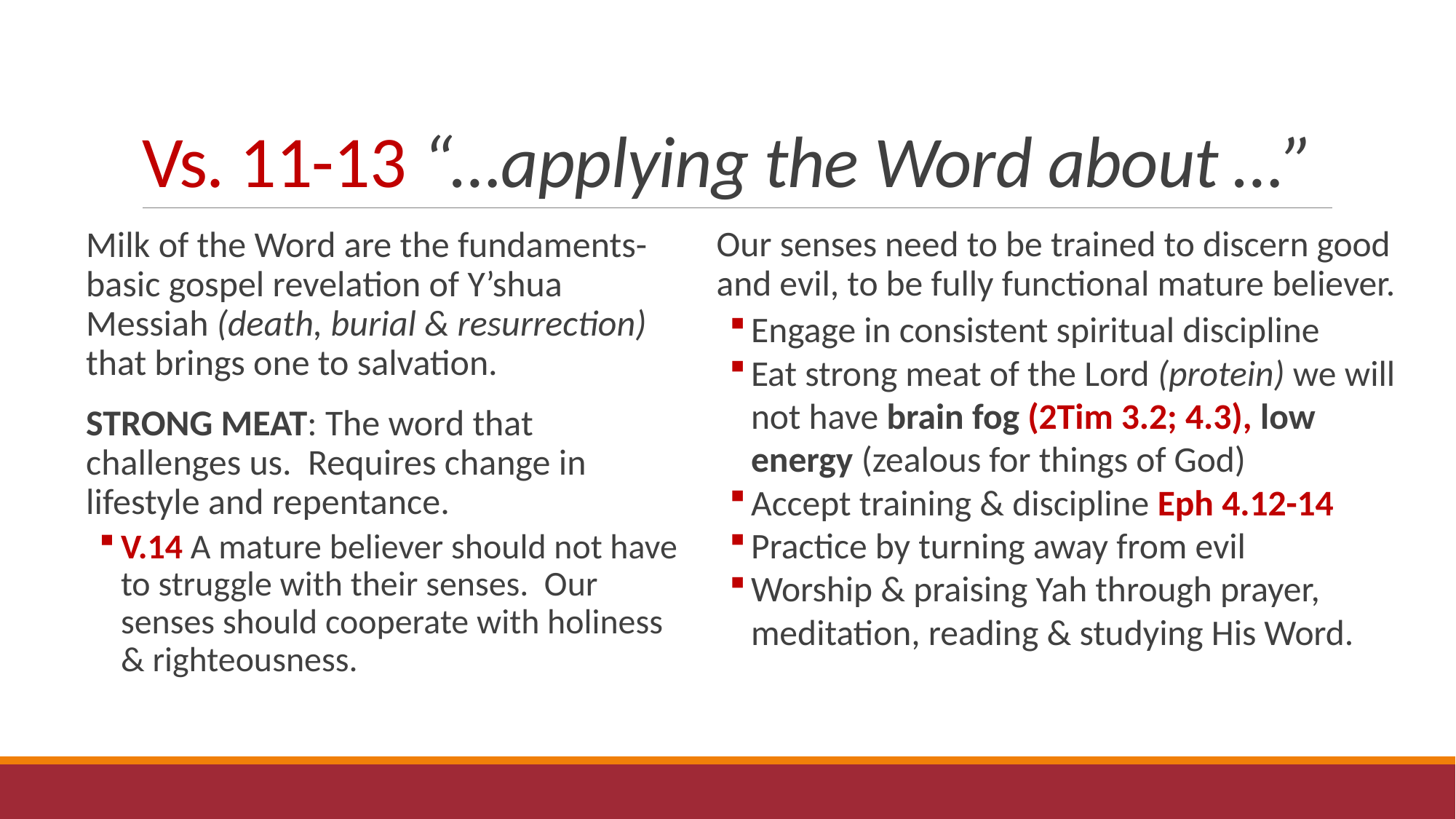

# Vs. 11-13 “…applying the Word about …”
Milk of the Word are the fundaments- basic gospel revelation of Y’shua Messiah (death, burial & resurrection) that brings one to salvation.
STRONG MEAT: The word that challenges us.  Requires change in lifestyle and repentance.
V.14 A mature believer should not have to struggle with their senses.  Our senses should cooperate with holiness & righteousness.
Our senses need to be trained to discern good and evil, to be fully functional mature believer.
Engage in consistent spiritual discipline
Eat strong meat of the Lord (protein) we will not have brain fog (2Tim 3.2; 4.3), low energy (zealous for things of God)
Accept training & discipline Eph 4.12-14
Practice by turning away from evil
Worship & praising Yah through prayer, meditation, reading & studying His Word.